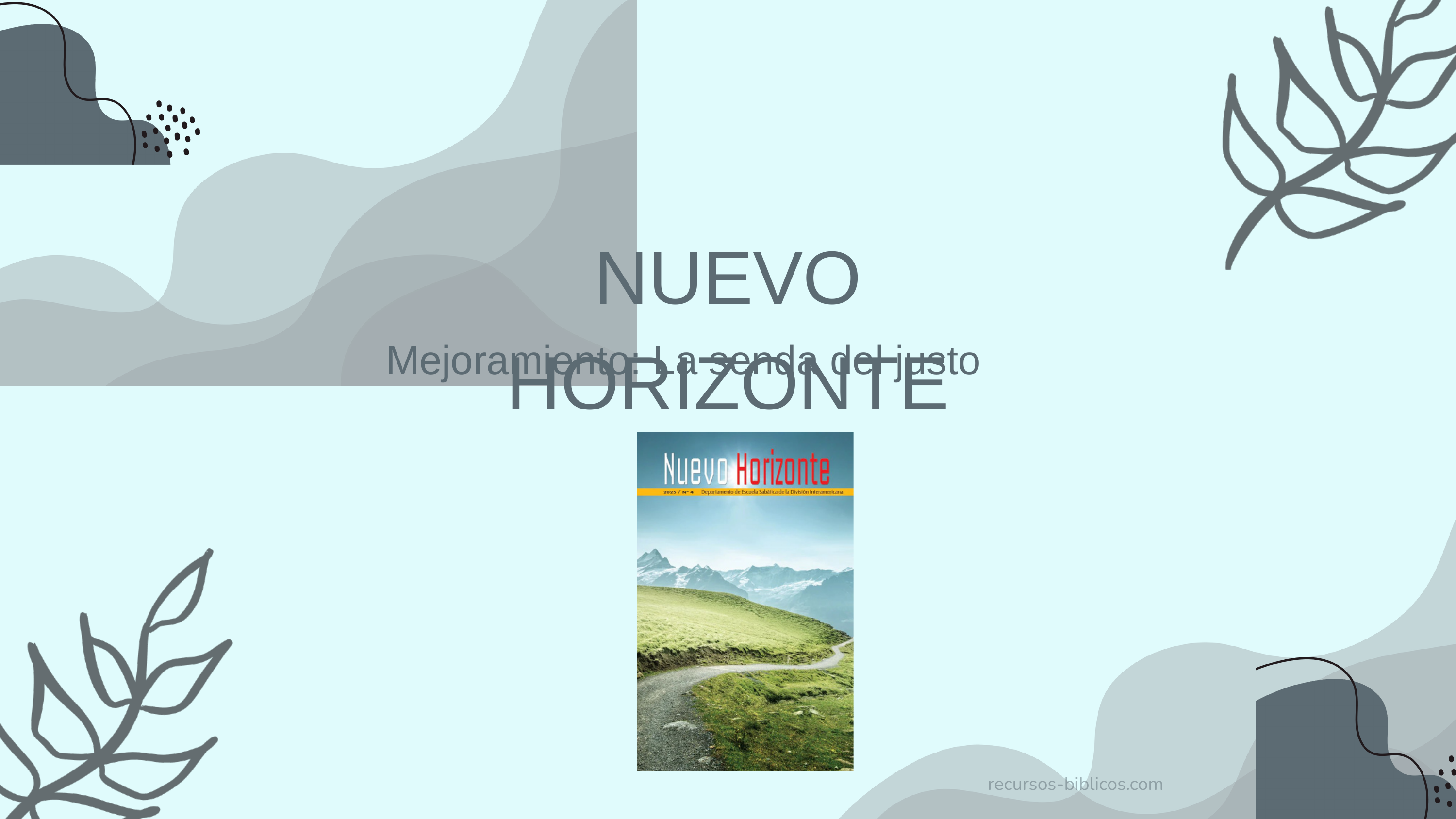

NUEVO HORIZONTE
Mejoramiento: La senda del justo

recursos-biblicos.com